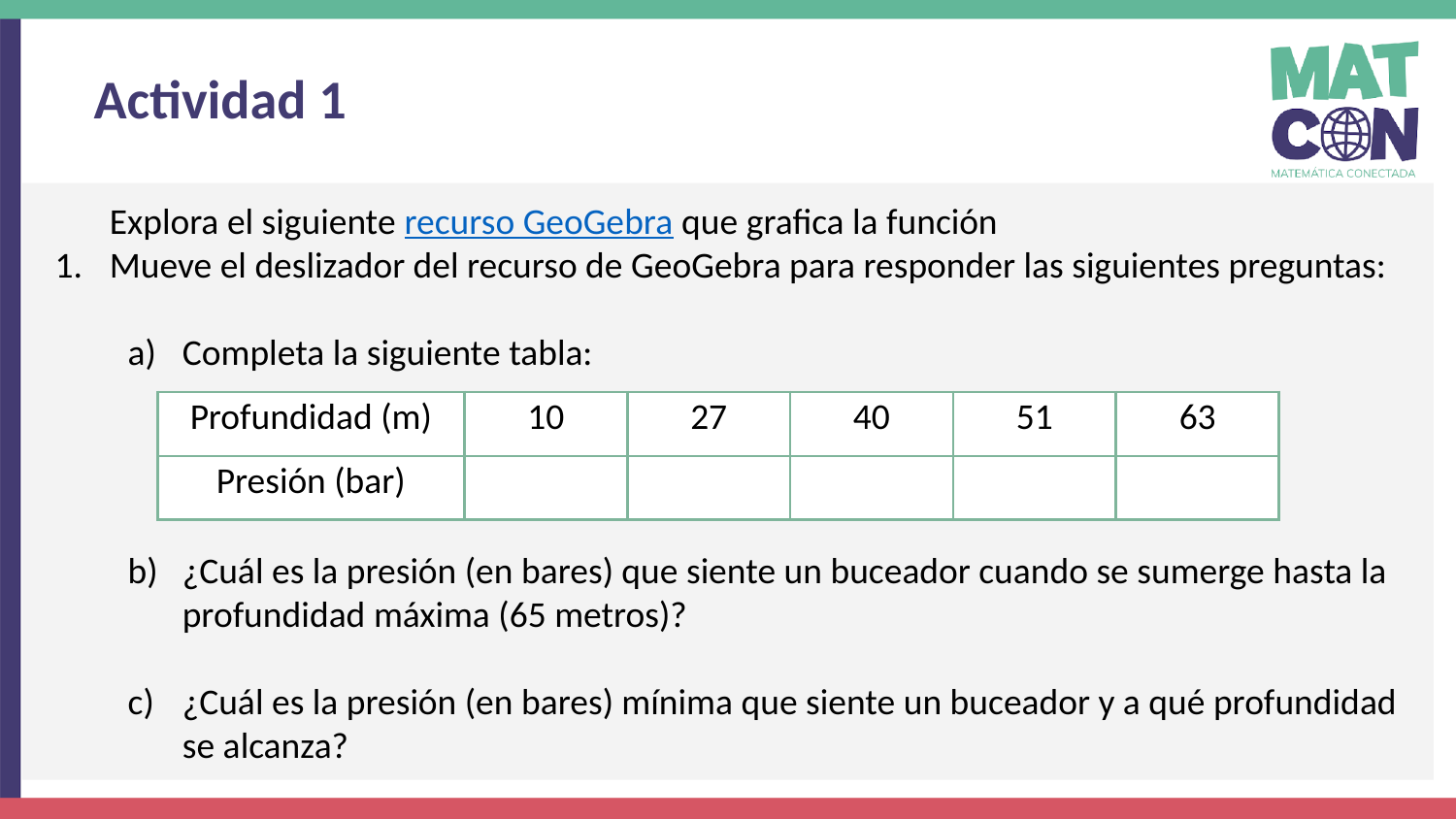

Actividad 1
Explora el siguiente recurso GeoGebra que grafica la función
Mueve el deslizador del recurso de GeoGebra para responder las siguientes preguntas:

Completa la siguiente tabla:

¿Cuál es la presión (en bares) que siente un buceador cuando se sumerge hasta la profundidad máxima (65 metros)?
¿Cuál es la presión (en bares) mínima que siente un buceador y a qué profundidad se alcanza?
| Profundidad (m) | 10 | 27 | 40 | 51 | 63 |
| --- | --- | --- | --- | --- | --- |
| Presión (bar) |  |  |  |  |  |